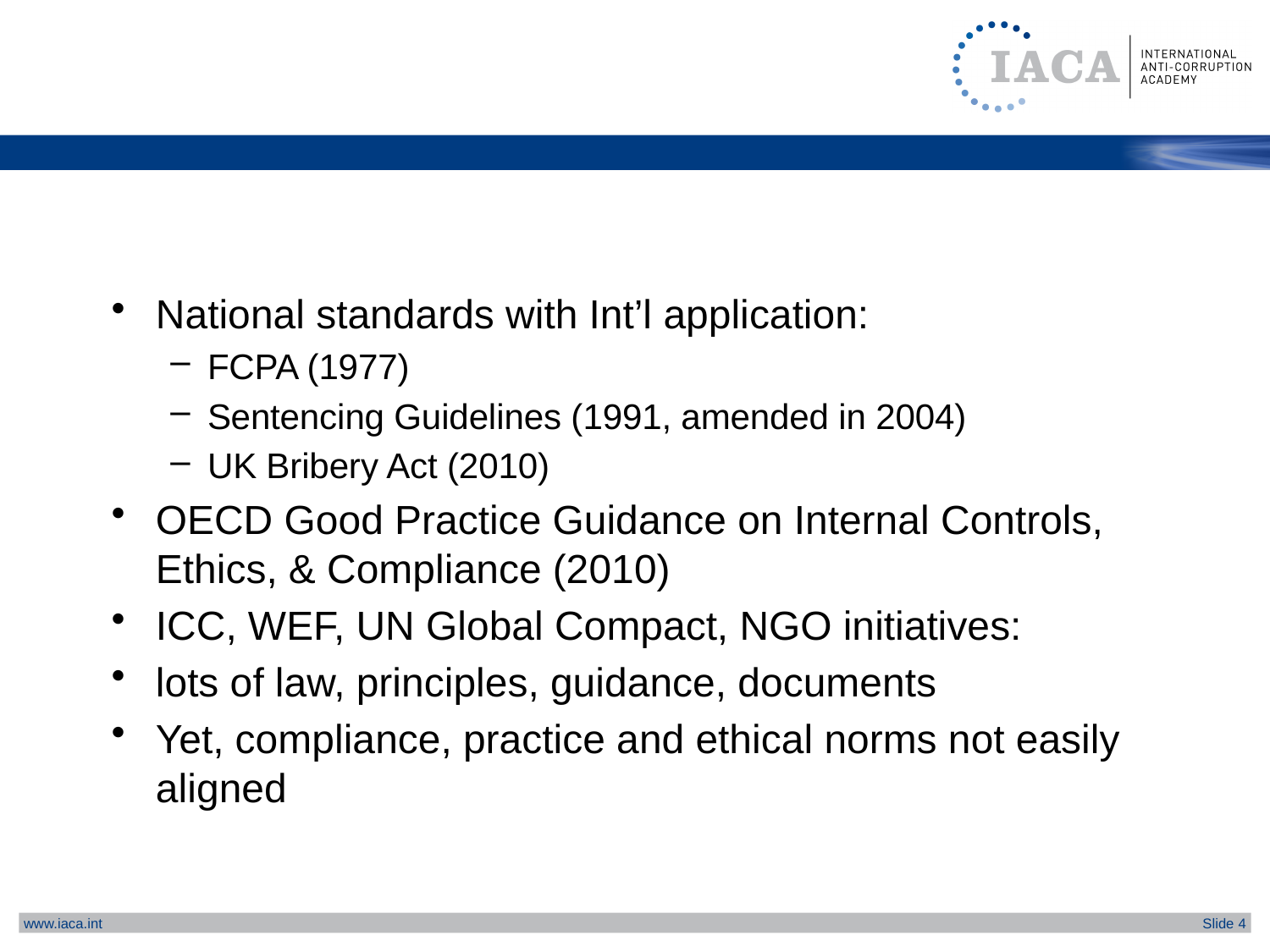

#

National standards with Int’l application:
FCPA (1977)
Sentencing Guidelines (1991, amended in 2004)
UK Bribery Act (2010)
OECD Good Practice Guidance on Internal Controls, Ethics, & Compliance (2010)
ICC, WEF, UN Global Compact, NGO initiatives:
lots of law, principles, guidance, documents
Yet, compliance, practice and ethical norms not easily aligned